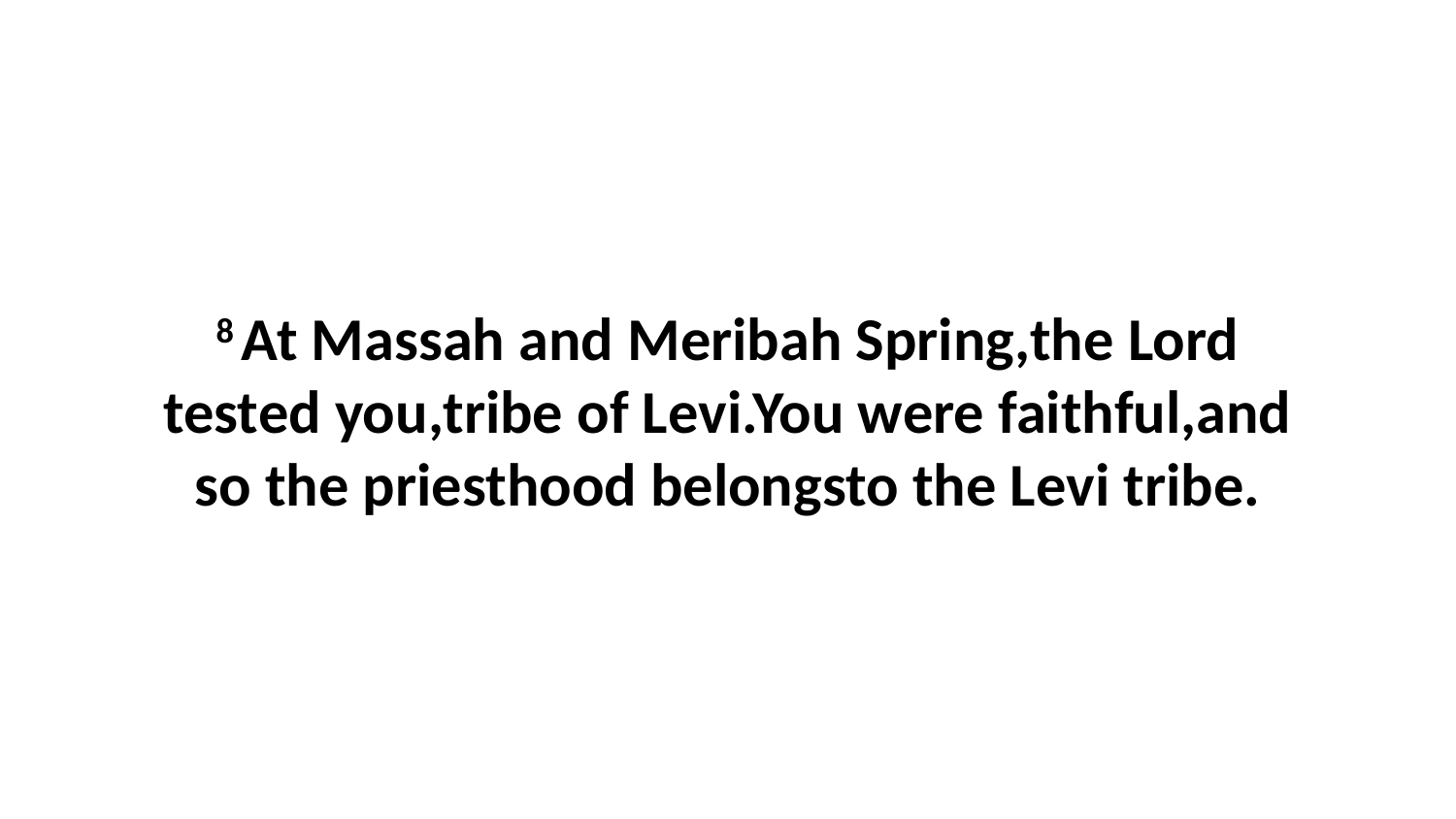

8 At Massah and Meribah Spring,the Lord tested you,tribe of Levi.You were faithful,and so the priesthood belongsto the Levi tribe.